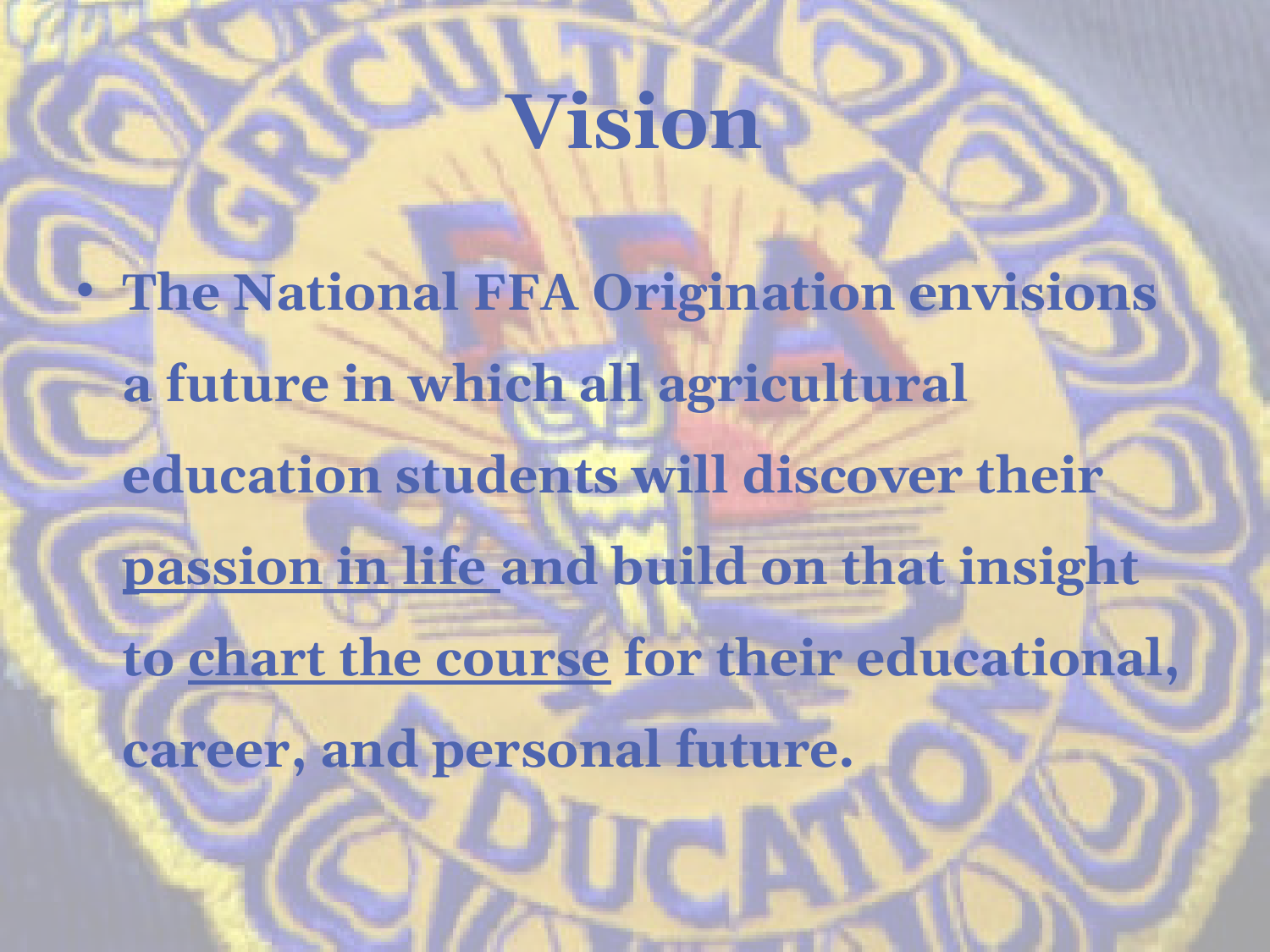

# Vision
The National FFA Origination envisions a future in which all agricultural education students will discover their passion in life and build on that insight to chart the course for their educational, career, and personal future.